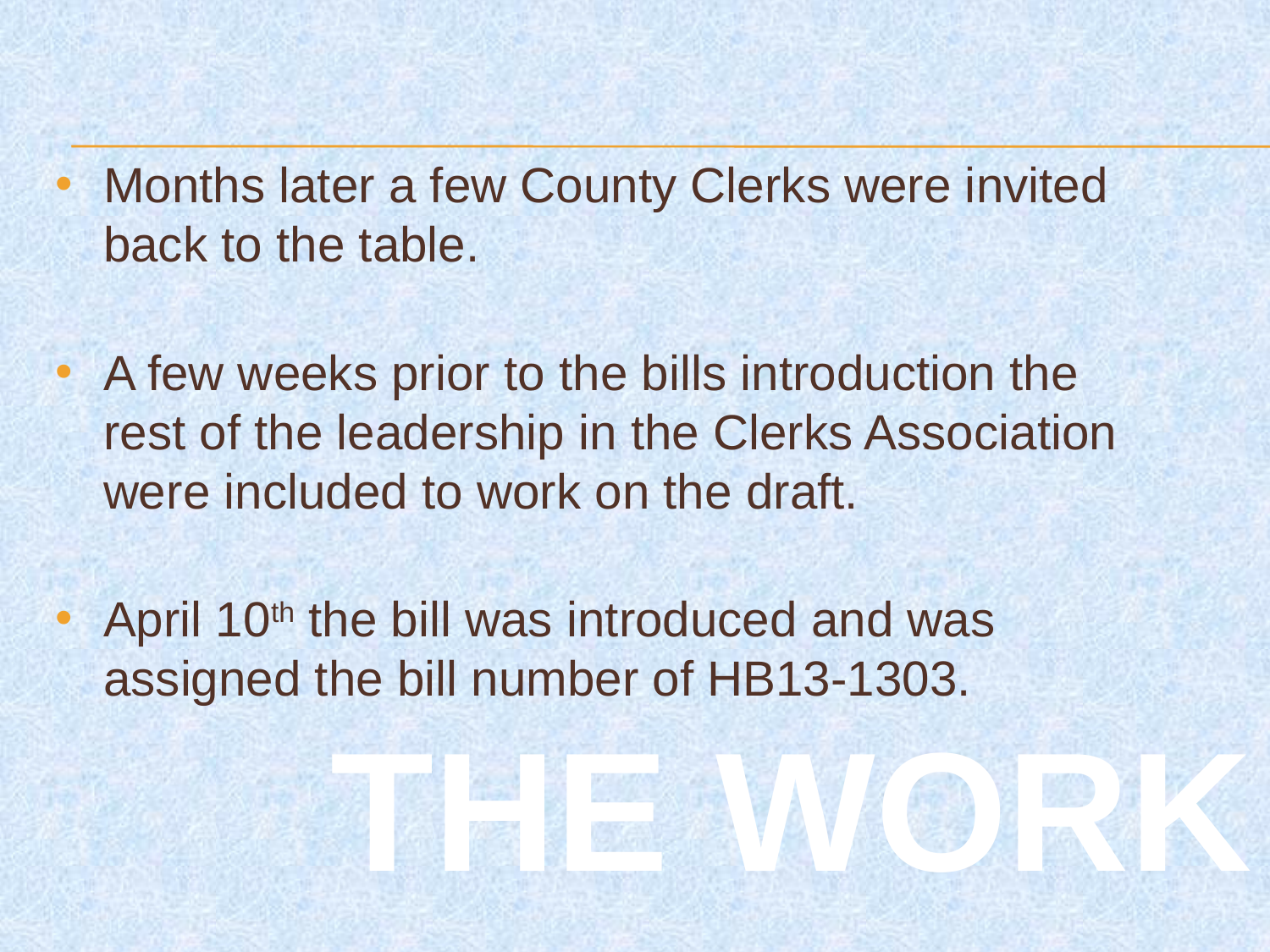

Months later a few County Clerks were invited back to the table.
A few weeks prior to the bills introduction the rest of the leadership in the Clerks Association were included to work on the draft.
April 10th the bill was introduced and was assigned the bill number of HB13-1303.
THE WORK